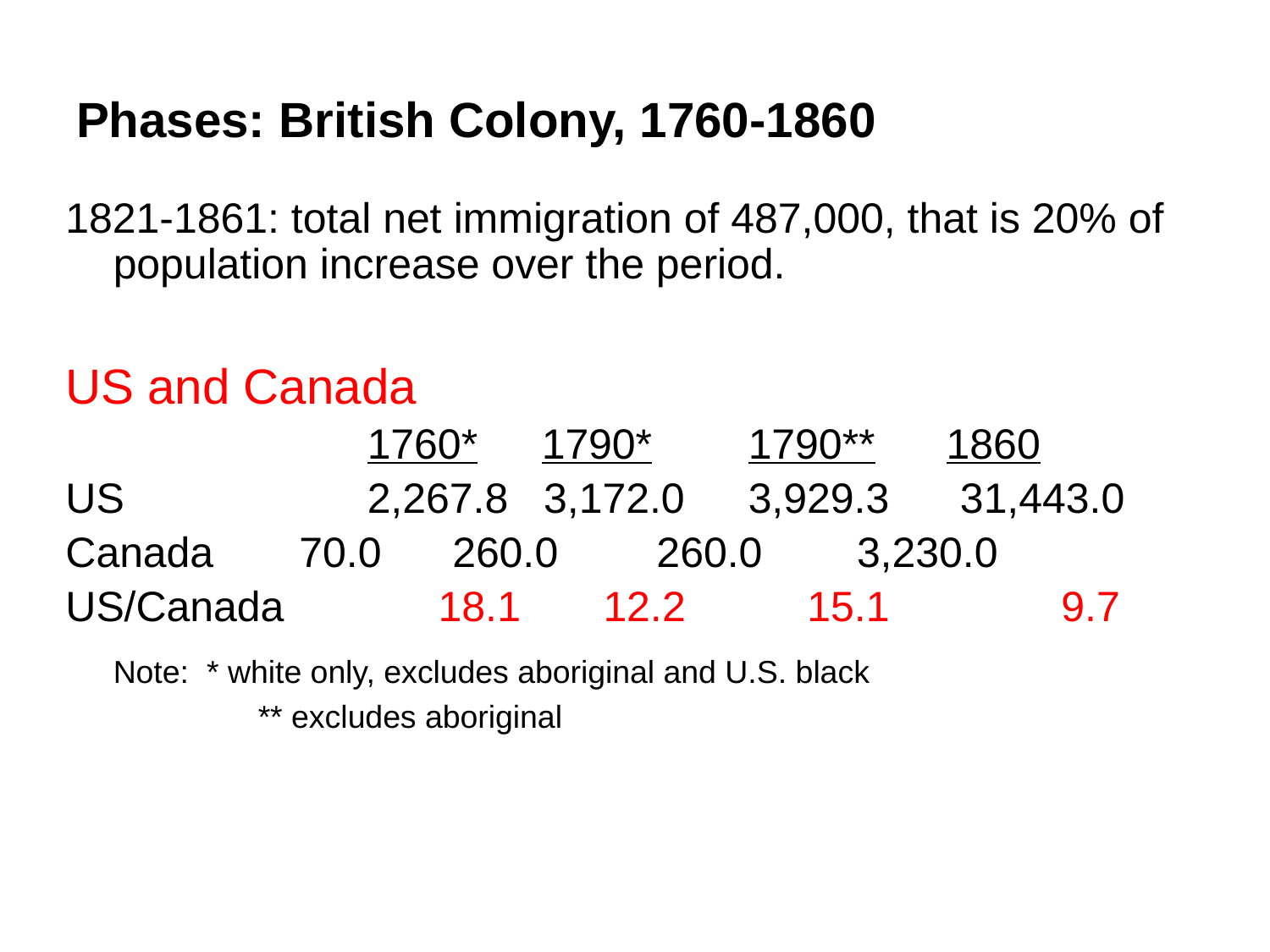

Phases: British Colony, 1760-1860
1821-1861: total net immigration of 487,000, that is 20% of population increase over the period.

US and Canada
			1760*	    1790*	1790**      1860
US		2,267.8   3,172.0	3,929.3      31,443.0
Canada	     70.0      260.0	   260.0        3,230.0
US/Canada	      18.1       12.2	     15.1 	     9.7
	Note:  * white only, excludes aboriginal and U.S. black
		  ** excludes aboriginal